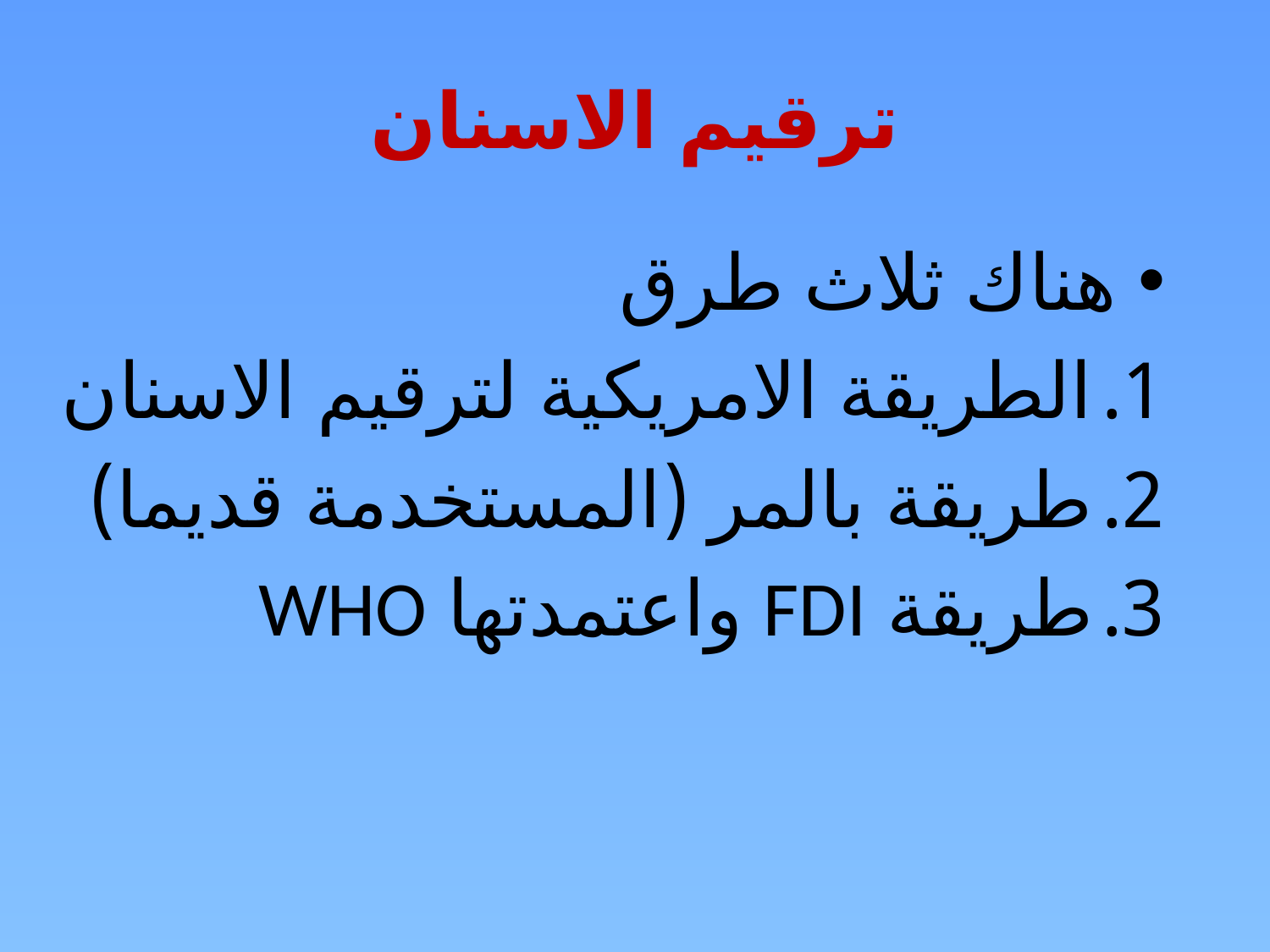

# ترقيم الاسنان
هناك ثلاث طرق
الطريقة الامريكية لترقيم الاسنان
طريقة بالمر (المستخدمة قديما)
طريقة FDI واعتمدتها WHO